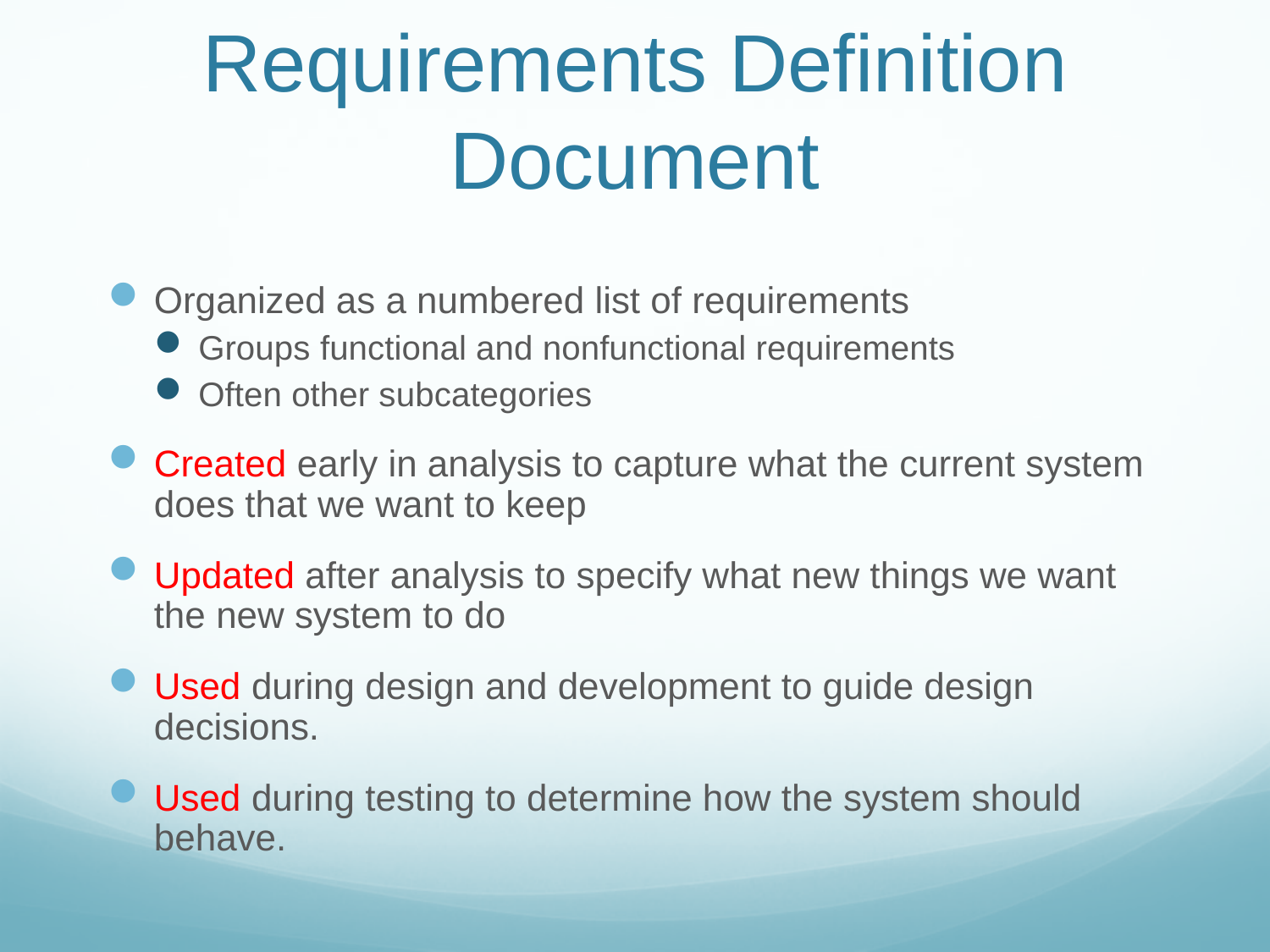

# Requirements Definition Document
Organized as a numbered list of requirements
Groups functional and nonfunctional requirements
Often other subcategories
Created early in analysis to capture what the current system does that we want to keep
Updated after analysis to specify what new things we want the new system to do
Used during design and development to guide design decisions.
Used during testing to determine how the system should behave.